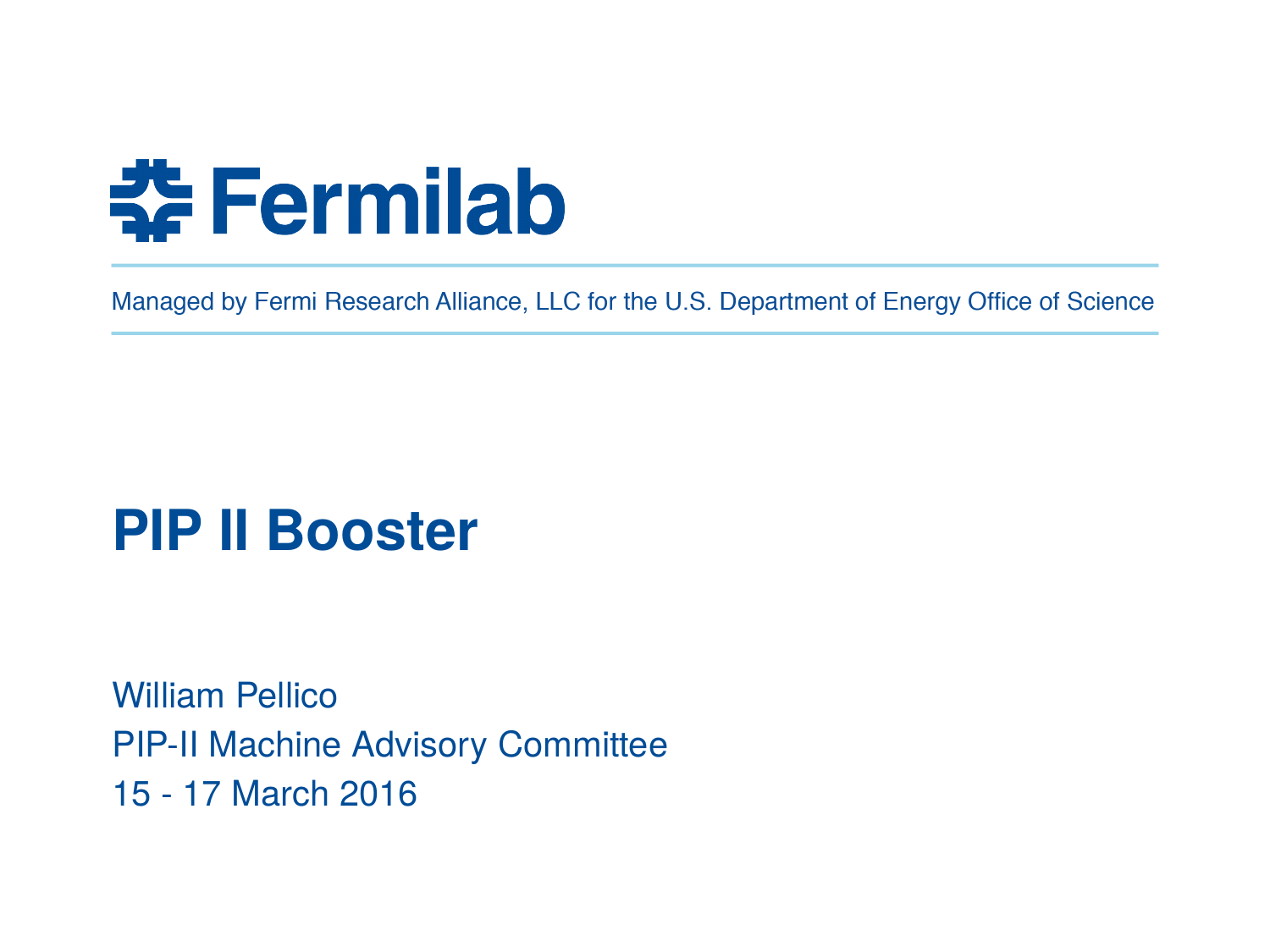

# PIP II Booster
William Pellico
PIP-II Machine Advisory Committee
15 - 17 March 2016